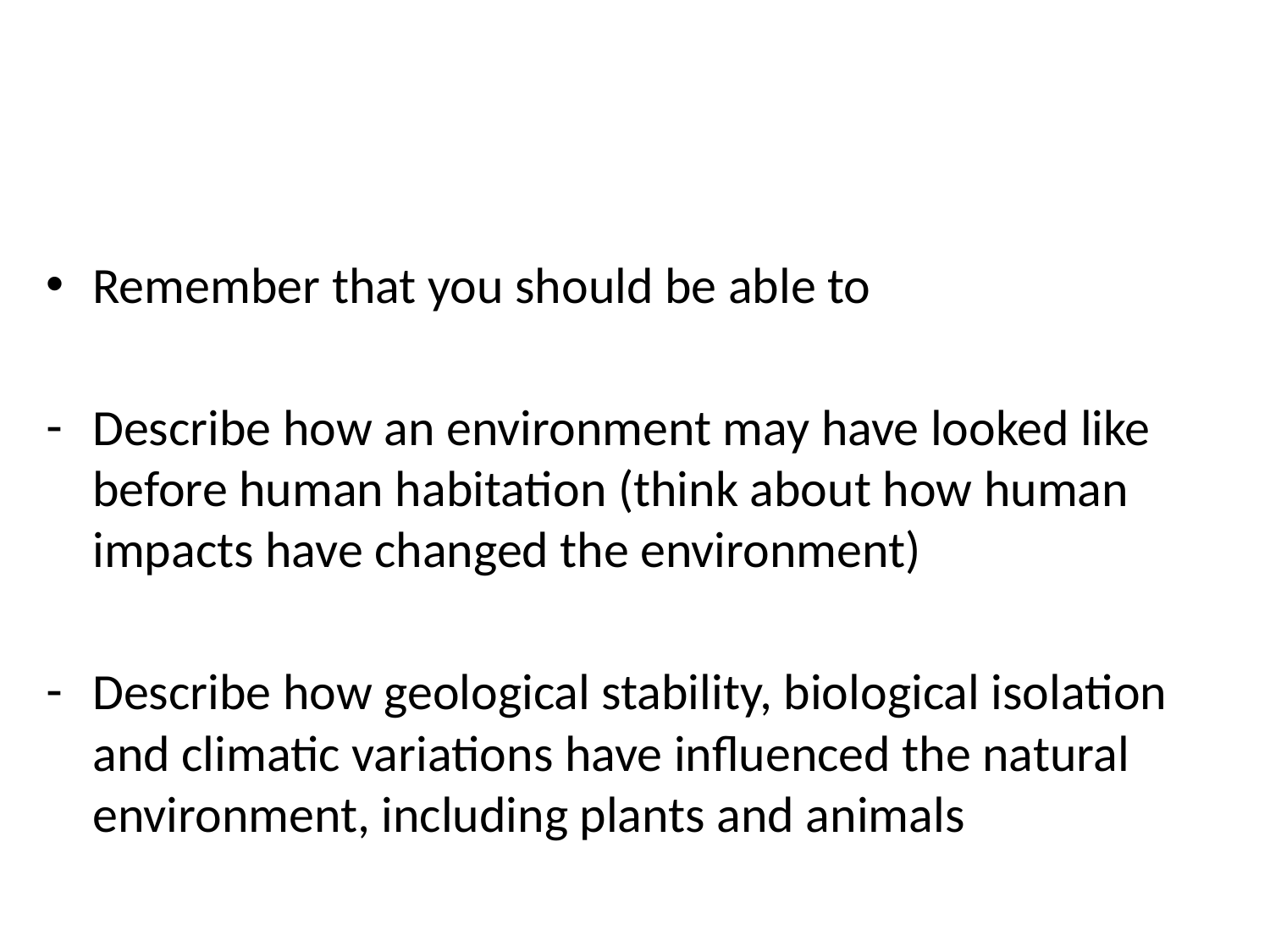

#
Remember that you should be able to

Describe how an environment may have looked like before human habitation (think about how human impacts have changed the environment)

Describe how geological stability, biological isolation and climatic variations have influenced the natural environment, including plants and animals